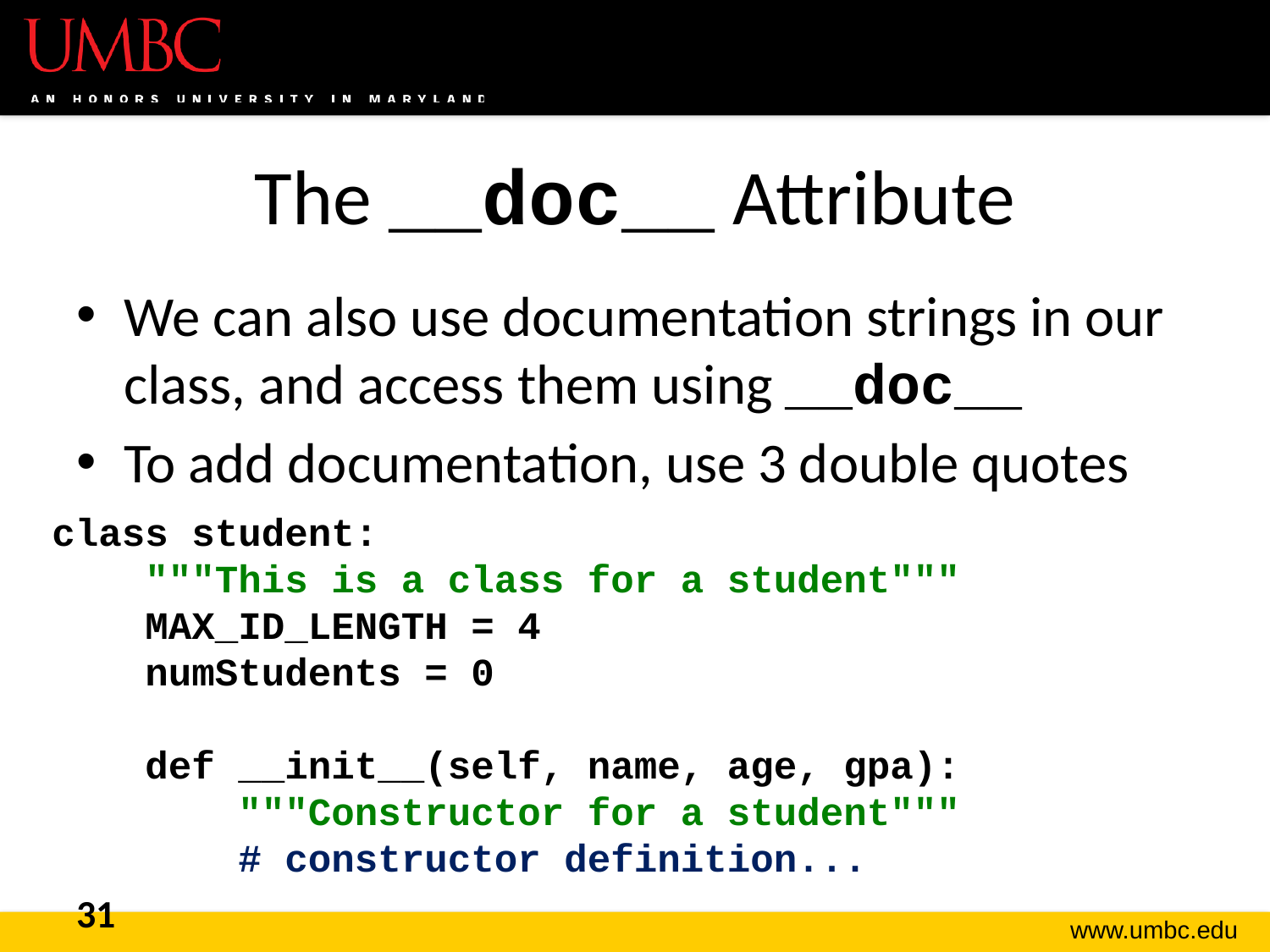

# The __doc__ Attribute
We can also use documentation strings in our class, and access them using __doc__
To add documentation, use 3 double quotes

class student:
    """This is a class for a student"""
    MAX_ID_LENGTH = 4
    numStudents = 0

    def __init__(self, name, age, gpa):
        """Constructor for a student"""
        # constructor definition...
31